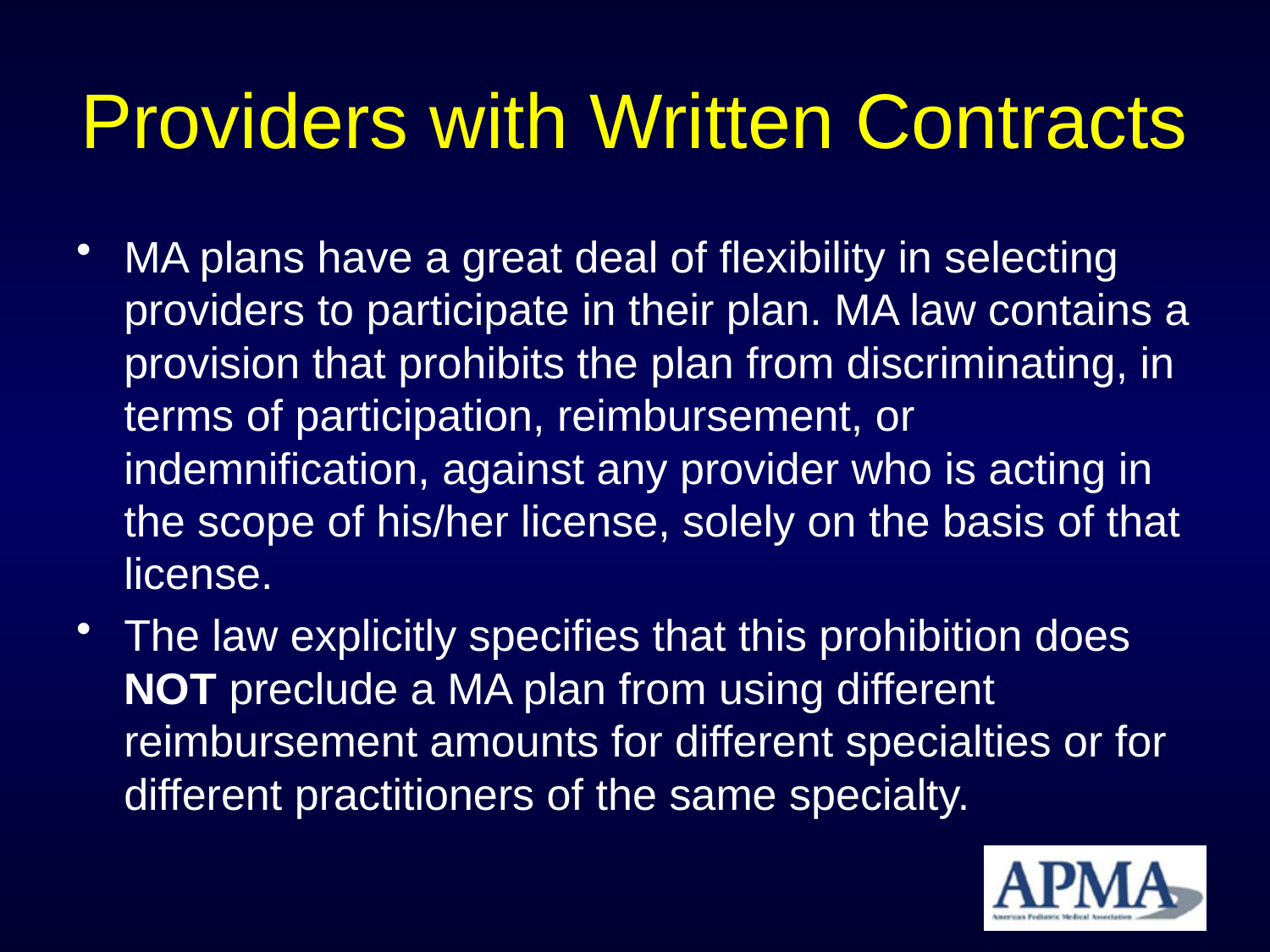

# Providers with Written Contracts
MA plans have a great deal of flexibility in selecting providers to participate in their plan. MA law contains a provision that prohibits the plan from discriminating, in terms of participation, reimbursement, or indemnification, against any provider who is acting in the scope of his/her license, solely on the basis of that license.
The law explicitly specifies that this prohibition does NOT preclude a MA plan from using different reimbursement amounts for different specialties or for different practitioners of the same specialty.